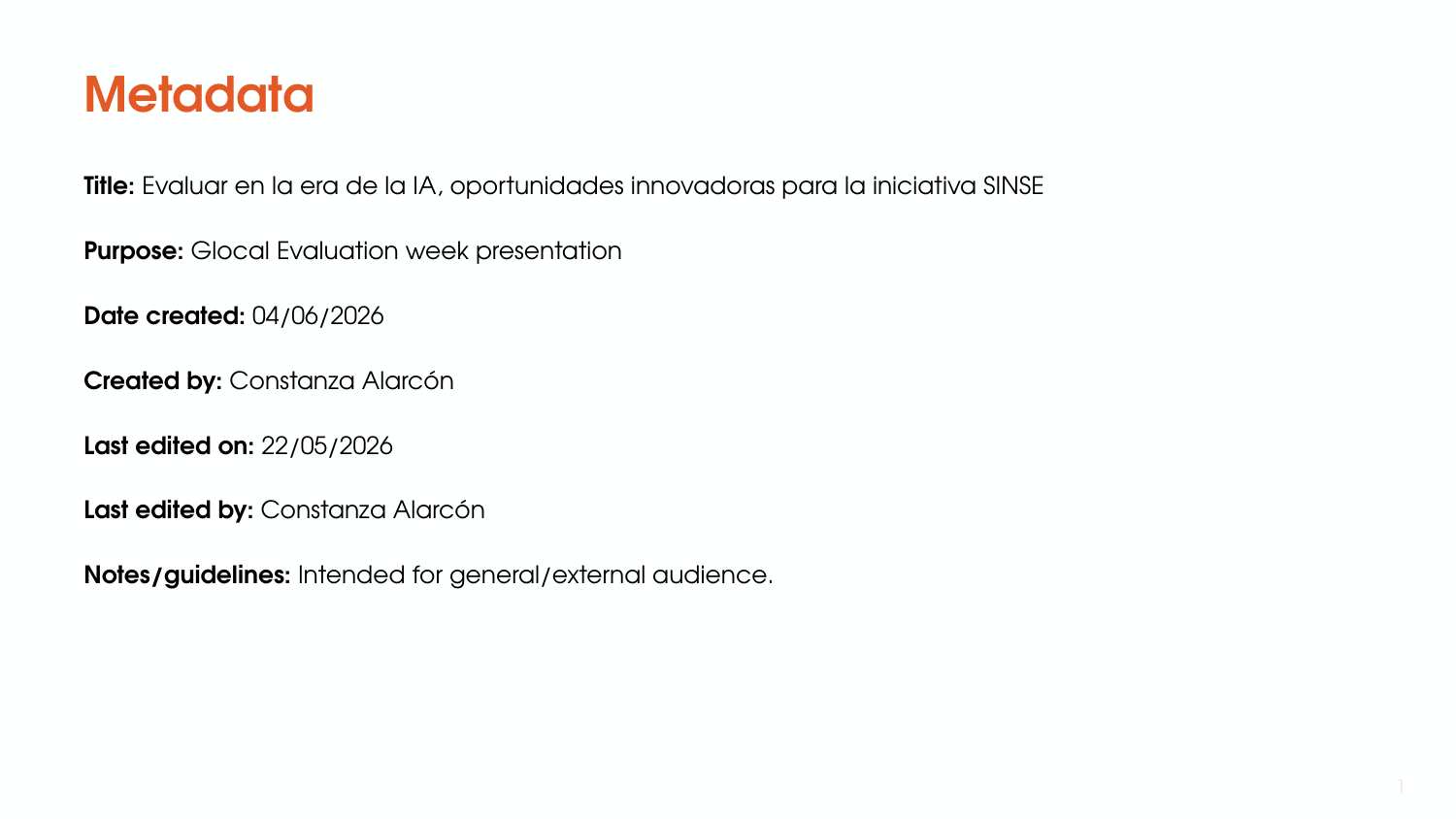

# Metadata
Title: Evaluar en la era de la IA, oportunidades innovadoras para la iniciativa SINSE

Purpose: Glocal Evaluation week presentation

Date created: 04/06/2026
Created by: Constanza Alarcón
Last edited on: 22/05/2026
Last edited by: Constanza Alarcón
Notes/guidelines: Intended for general/external audience.
1